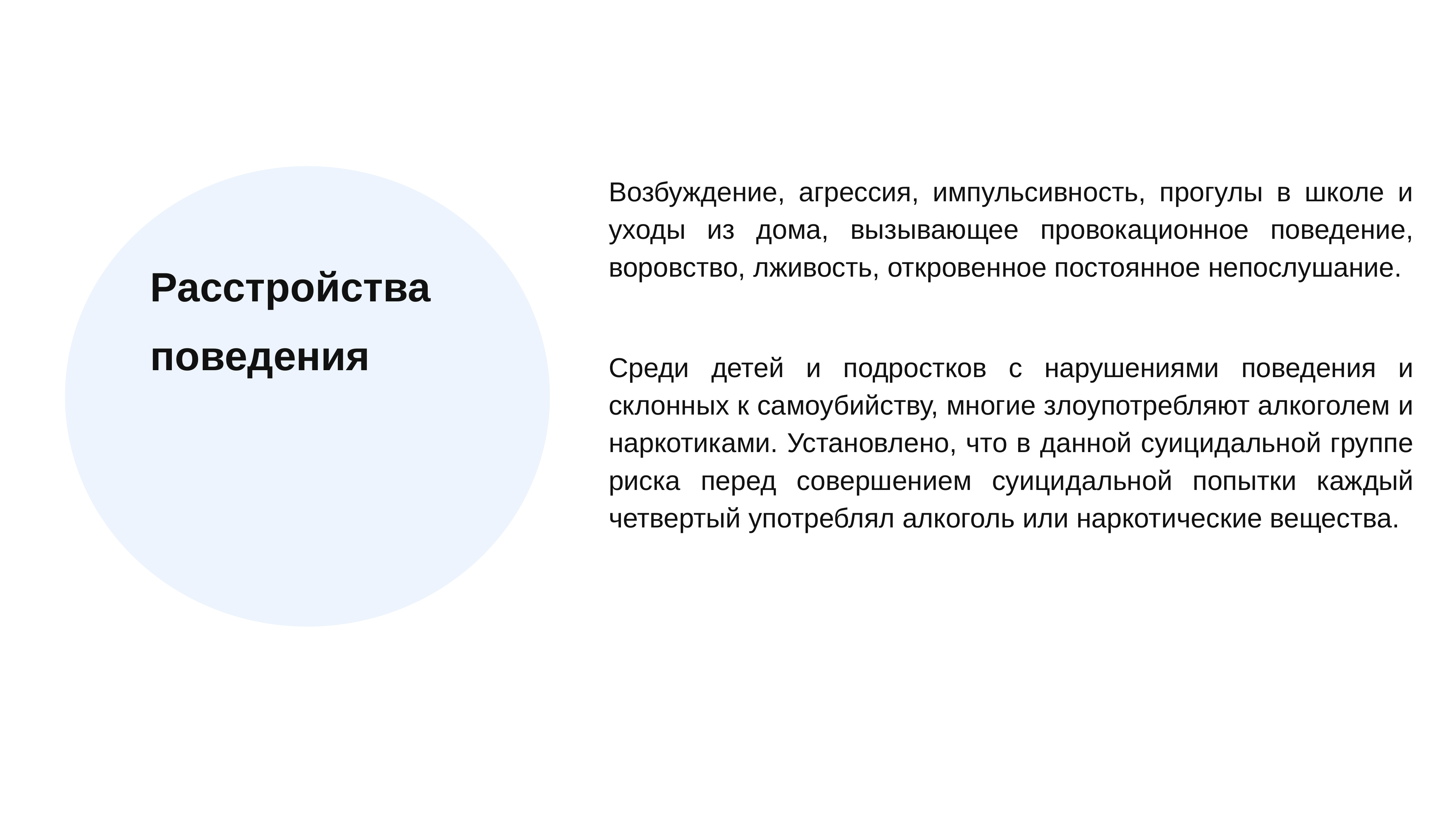

Возбуждение, агрессия, импульсивность, прогулы в школе и уходы из дома, вызывающее провокационное поведение, воровство, лживость, от­кровенное постоянное непослушание.

Среди детей и подростков с нарушениями поведения и склонных к са­моубийству, многие злоупотребляют алкоголем и наркотиками. Установ­лено, что в данной суицидальной группе риска перед совершением суици­дальной попытки каждый четвертый употреблял алкоголь или наркотиче­ские вещества.
Расстройства
поведения